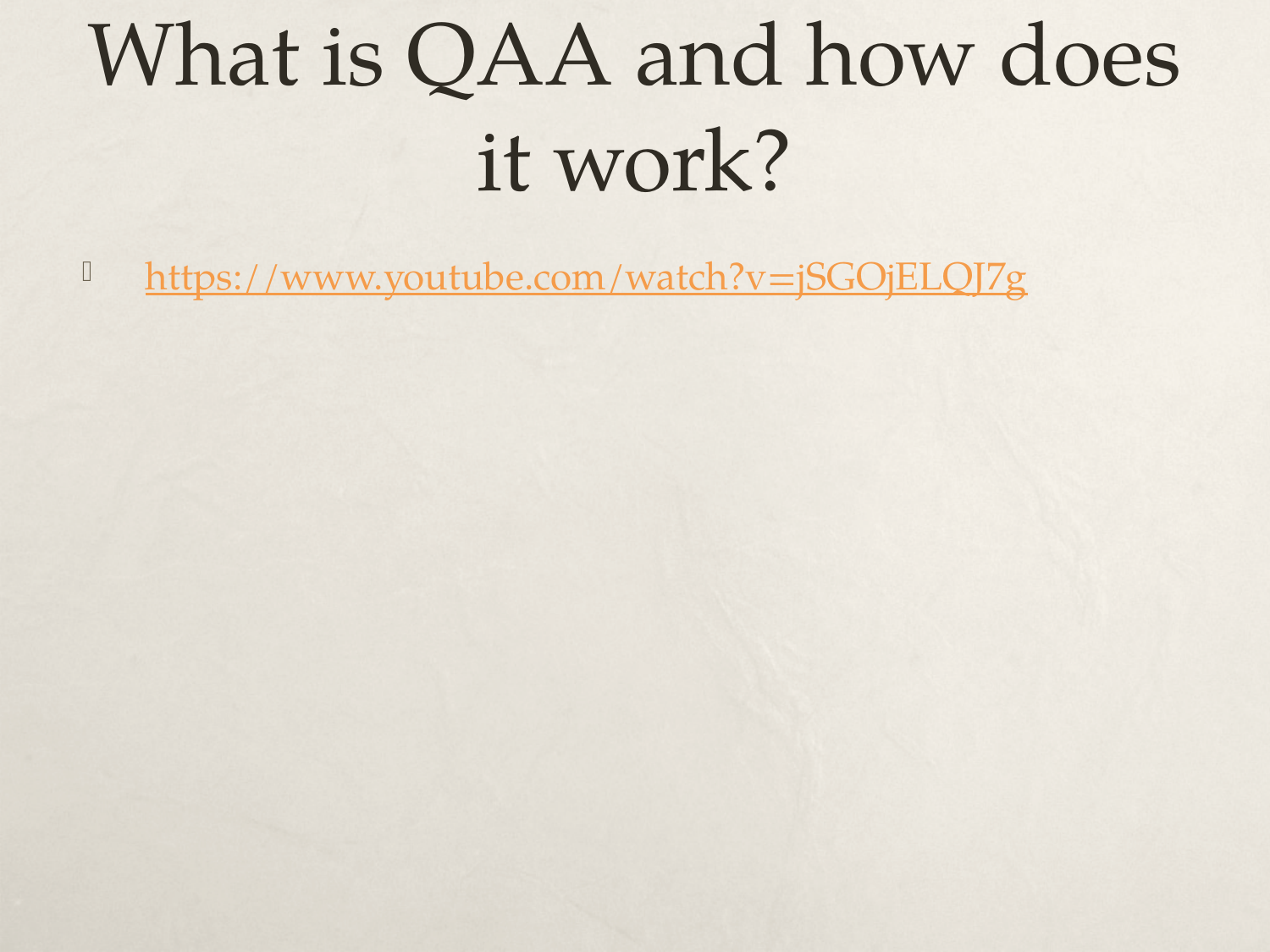

# What is QAA and how does it work?
https://www.youtube.com/watch?v=jSGOjELQJ7g